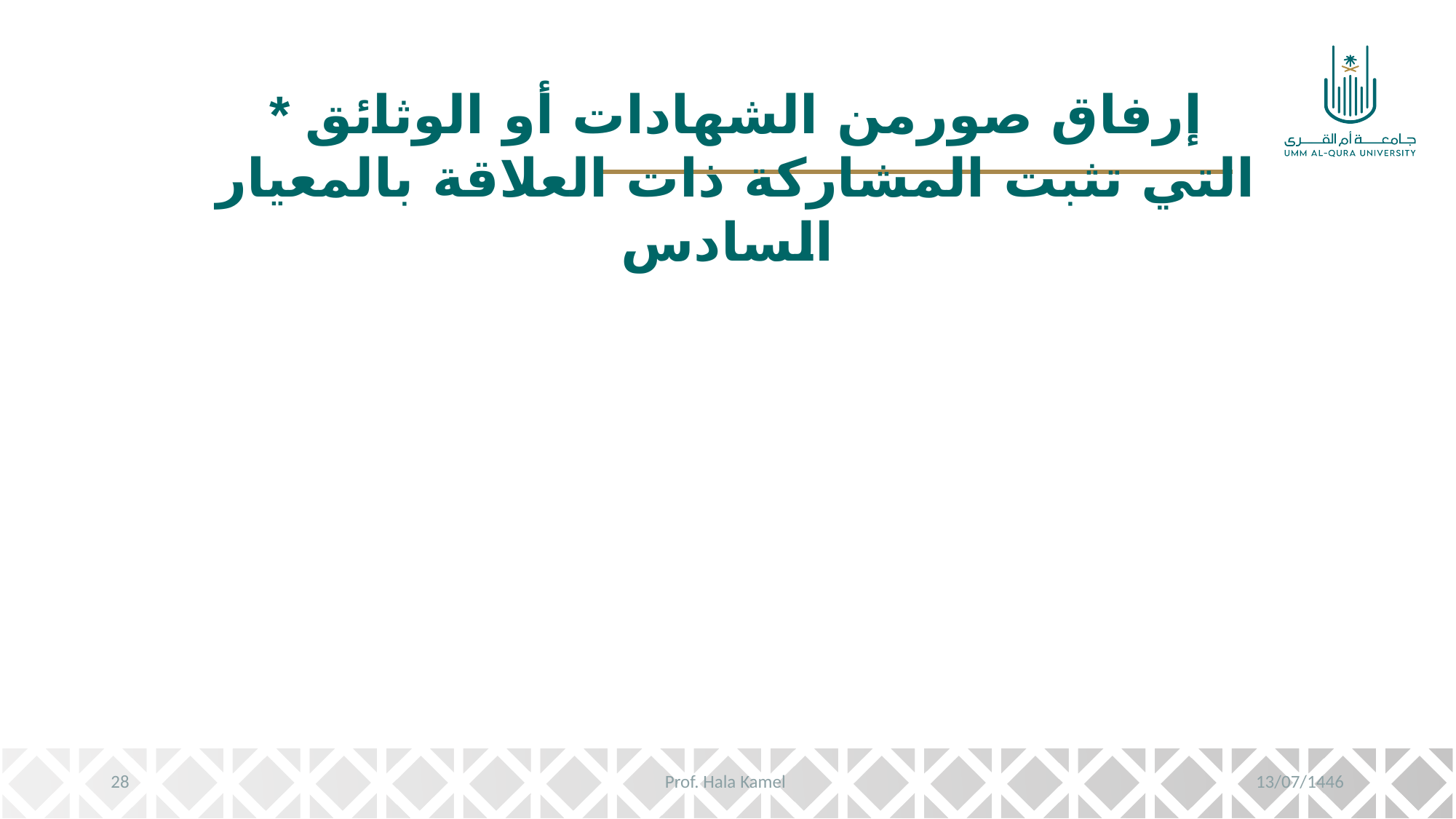

* إرفاق صورمن الشهادات أو الوثائق التي تثبت المشاركة ذات العلاقة بالمعيار السادس
28
Prof. Hala Kamel
13/07/1446